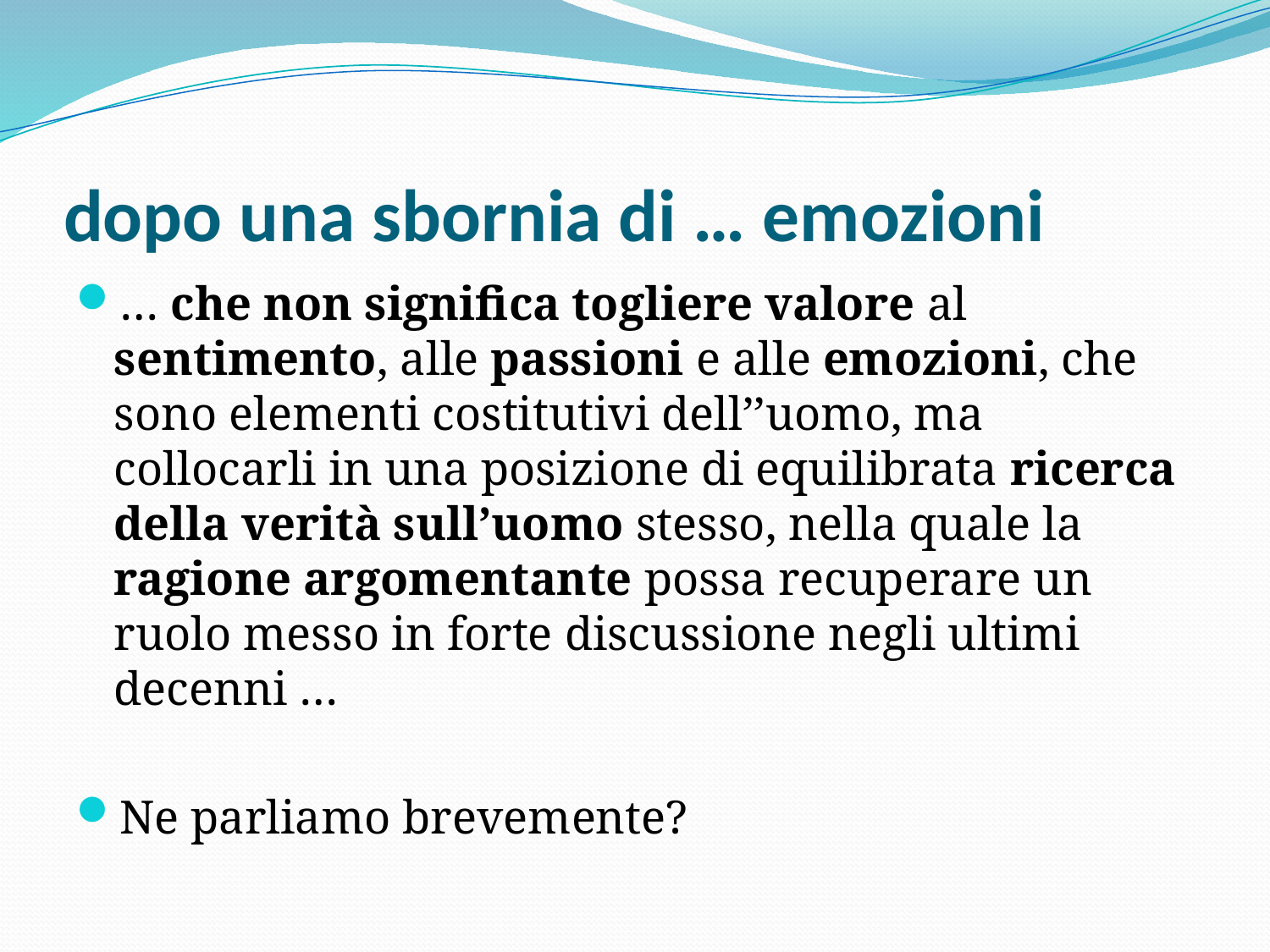

# dopo una sbornia di … emozioni
… che non significa togliere valore al sentimento, alle passioni e alle emozioni, che sono elementi costitutivi dell’’uomo, ma collocarli in una posizione di equilibrata ricerca della verità sull’uomo stesso, nella quale la ragione argomentante possa recuperare un ruolo messo in forte discussione negli ultimi decenni …

Ne parliamo brevemente?